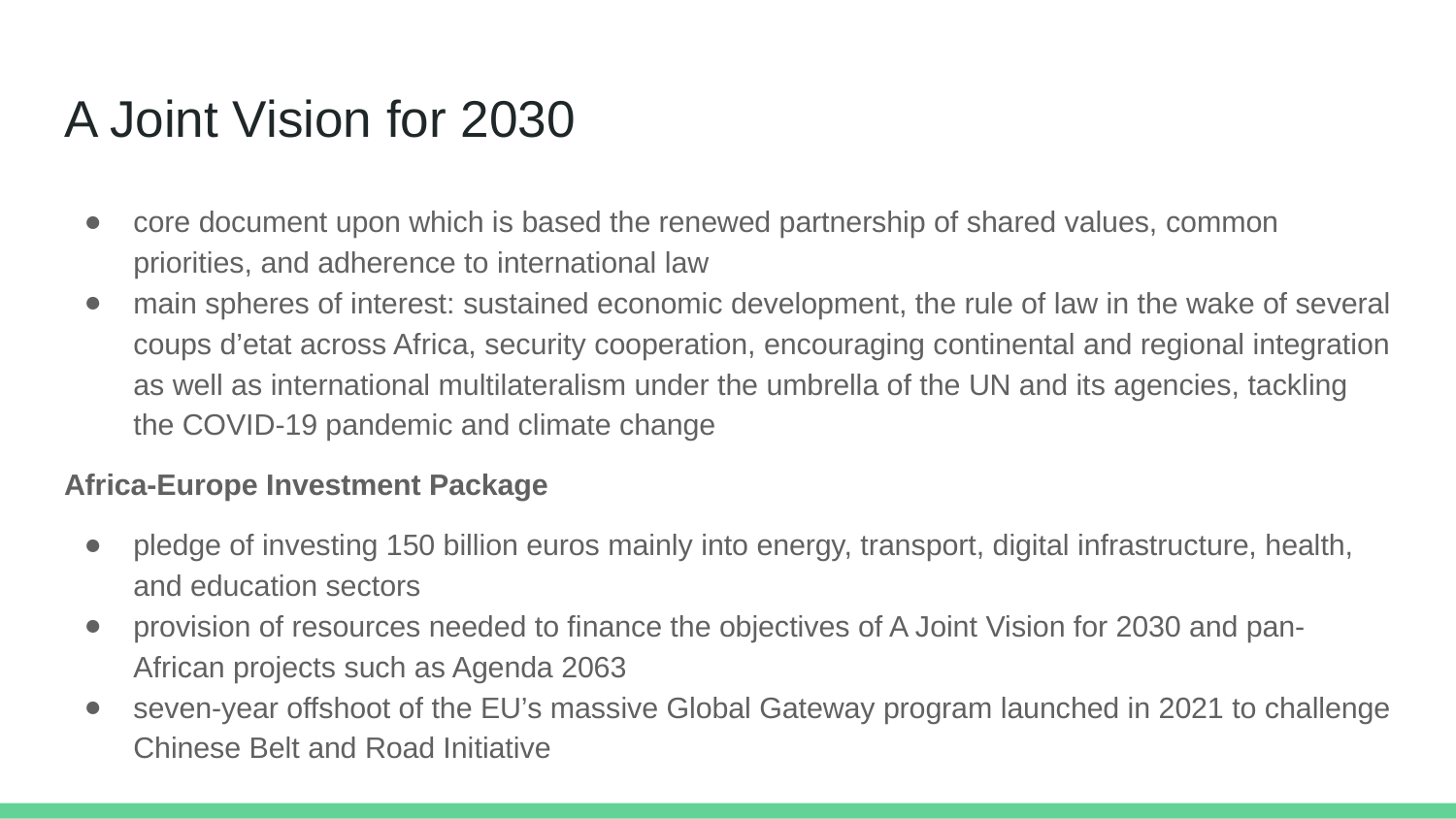

# A Joint Vision for 2030
core document upon which is based the renewed partnership of shared values, common priorities, and adherence to international law
main spheres of interest: sustained economic development, the rule of law in the wake of several coups d’etat across Africa, security cooperation, encouraging continental and regional integration as well as international multilateralism under the umbrella of the UN and its agencies, tackling the COVID-19 pandemic and climate change
Africa-Europe Investment Package
pledge of investing 150 billion euros mainly into energy, transport, digital infrastructure, health, and education sectors
provision of resources needed to finance the objectives of A Joint Vision for 2030 and pan-African projects such as Agenda 2063
seven-year offshoot of the EU’s massive Global Gateway program launched in 2021 to challenge Chinese Belt and Road Initiative